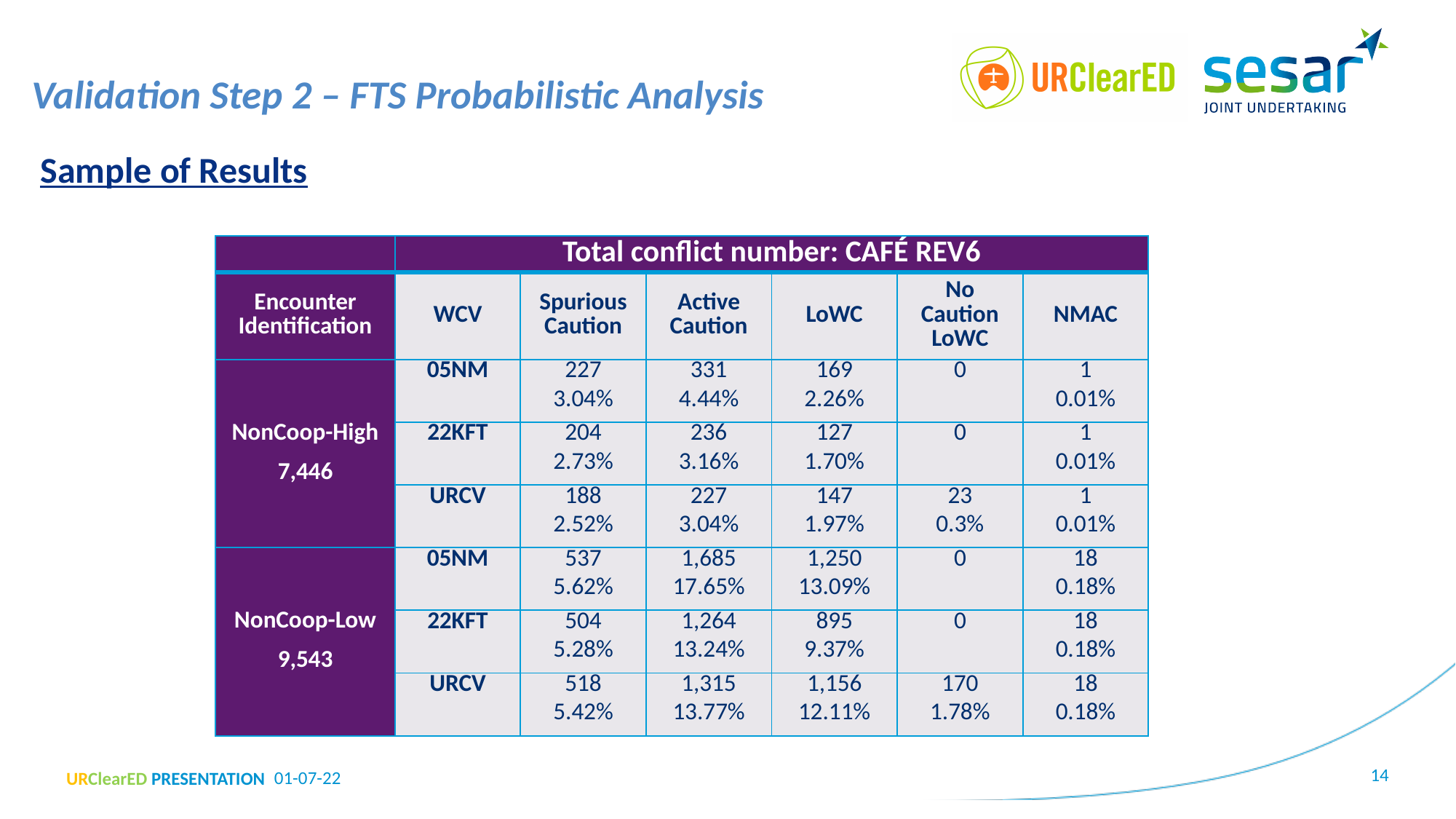

Validation Step 2 – FTS Probabilistic Analysis
Sample of Results
|  | Total conflict number: CAFÉ REV6 |  |  |  |  |  |
| --- | --- | --- | --- | --- | --- | --- |
| Encounter Identification | WCV | Spurious Caution | Active Caution | LoWC | No Caution LoWC | NMAC |
| NonCoop-High 7,446 | 05NM | 227 3.04% | 331 4.44% | 169 2.26% | 0 | 1 0.01% |
|  | 22KFT | 204 2.73% | 236 3.16% | 127 1.70% | 0 | 1 0.01% |
|  | URCV | 188 2.52% | 227 3.04% | 147 1.97% | 23 0.3% | 1 0.01% |
| NonCoop-Low 9,543 | 05NM | 537 5.62% | 1,685 17.65% | 1,250 13.09% | 0 | 18 0.18% |
|  | 22KFT | 504 5.28% | 1,264 13.24% | 895 9.37% | 0 | 18 0.18% |
|  | URCV | 518 5.42% | 1,315 13.77% | 1,156 12.11% | 170 1.78% | 18 0.18% |
14
01-07-22
URClearED PRESENTATION